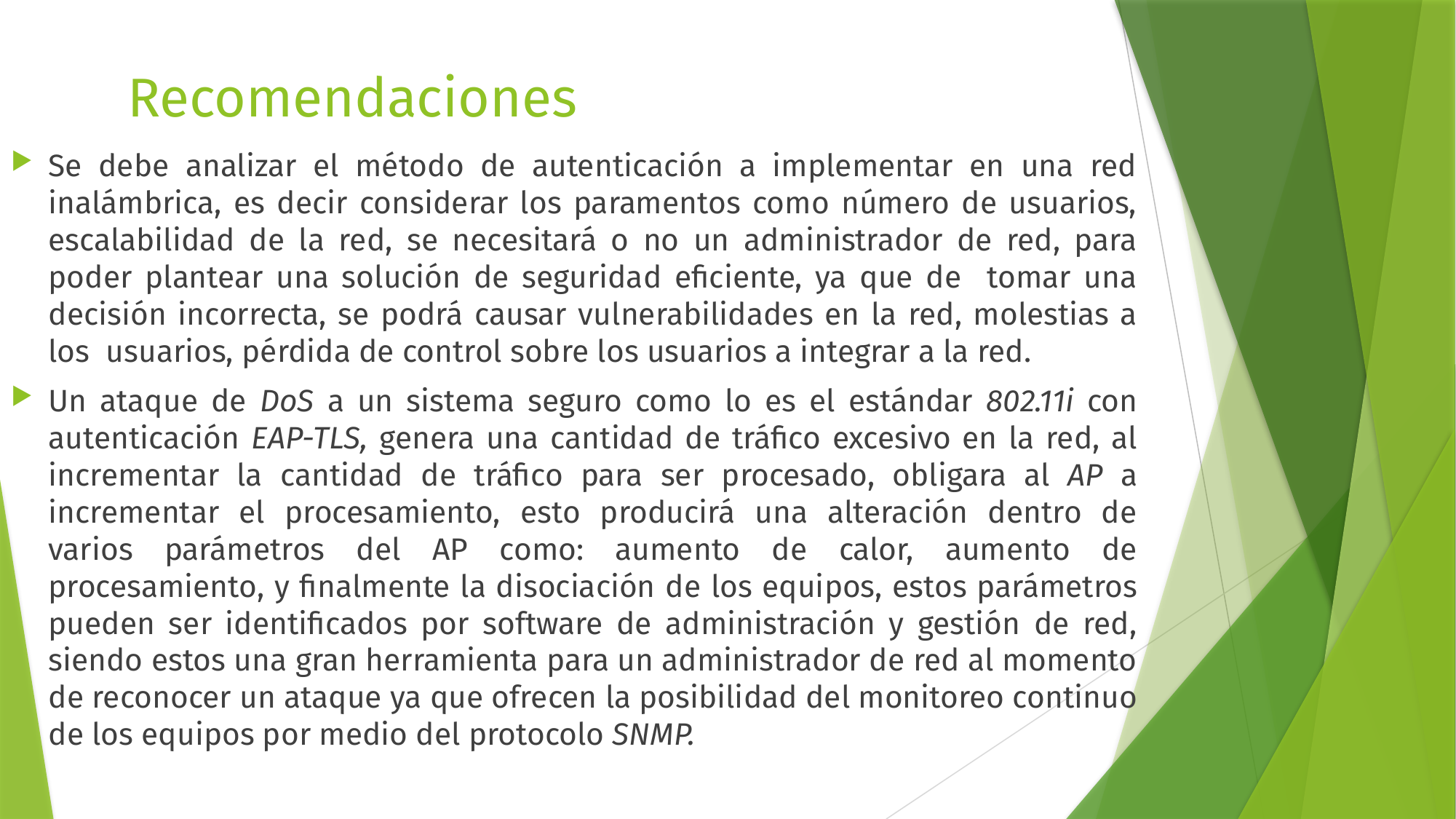

# Recomendaciones
Se debe analizar el método de autenticación a implementar en una red inalámbrica, es decir considerar los paramentos como número de usuarios, escalabilidad de la red, se necesitará o no un administrador de red, para poder plantear una solución de seguridad eficiente, ya que de  tomar una decisión incorrecta, se podrá causar vulnerabilidades en la red, molestias a los  usuarios, pérdida de control sobre los usuarios a integrar a la red.
Un ataque de DoS a un sistema seguro como lo es el estándar 802.11i con autenticación EAP-TLS, genera una cantidad de tráfico excesivo en la red, al incrementar la cantidad de tráfico para ser procesado, obligara al AP a incrementar el procesamiento, esto producirá una alteración dentro de varios parámetros del AP como: aumento de calor, aumento de procesamiento, y finalmente la disociación de los equipos, estos parámetros pueden ser identificados por software de administración y gestión de red, siendo estos una gran herramienta para un administrador de red al momento de reconocer un ataque ya que ofrecen la posibilidad del monitoreo continuo de los equipos por medio del protocolo SNMP.